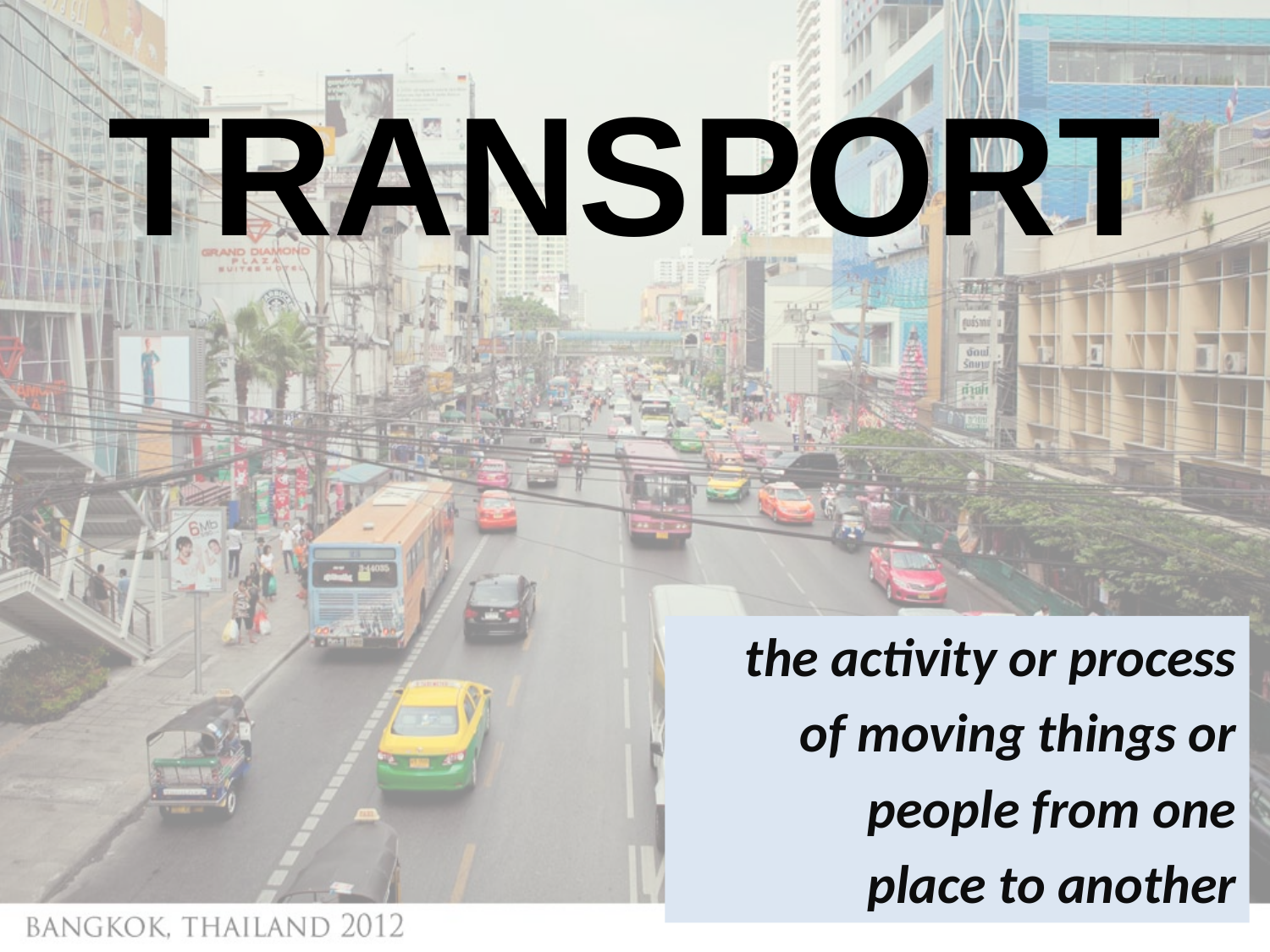

# TRANSPORT
the activity or process
of moving things or
people from one
place to another